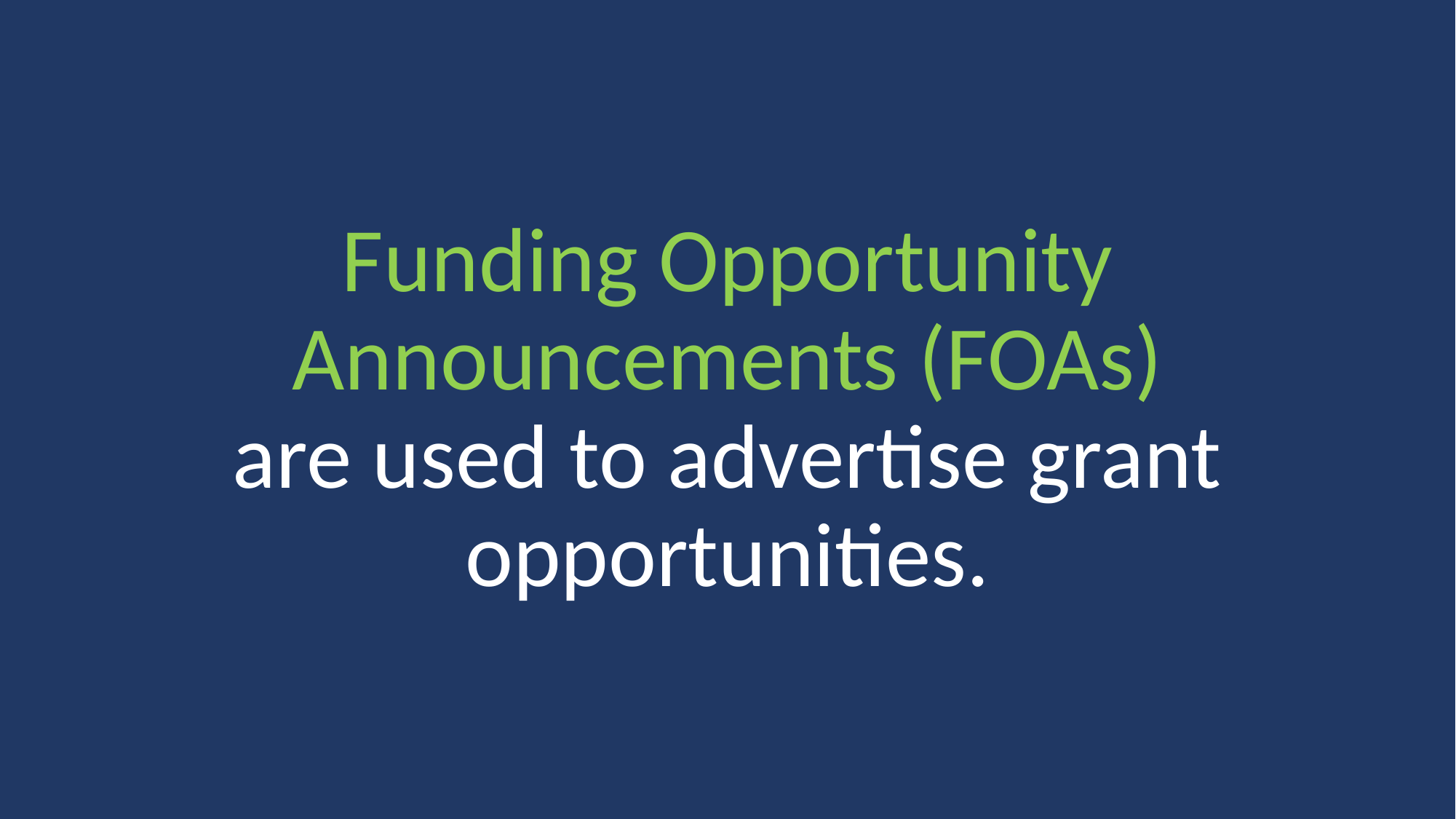

# Funding Opportunity Announcements (FOAs) are used to advertise grant opportunities.